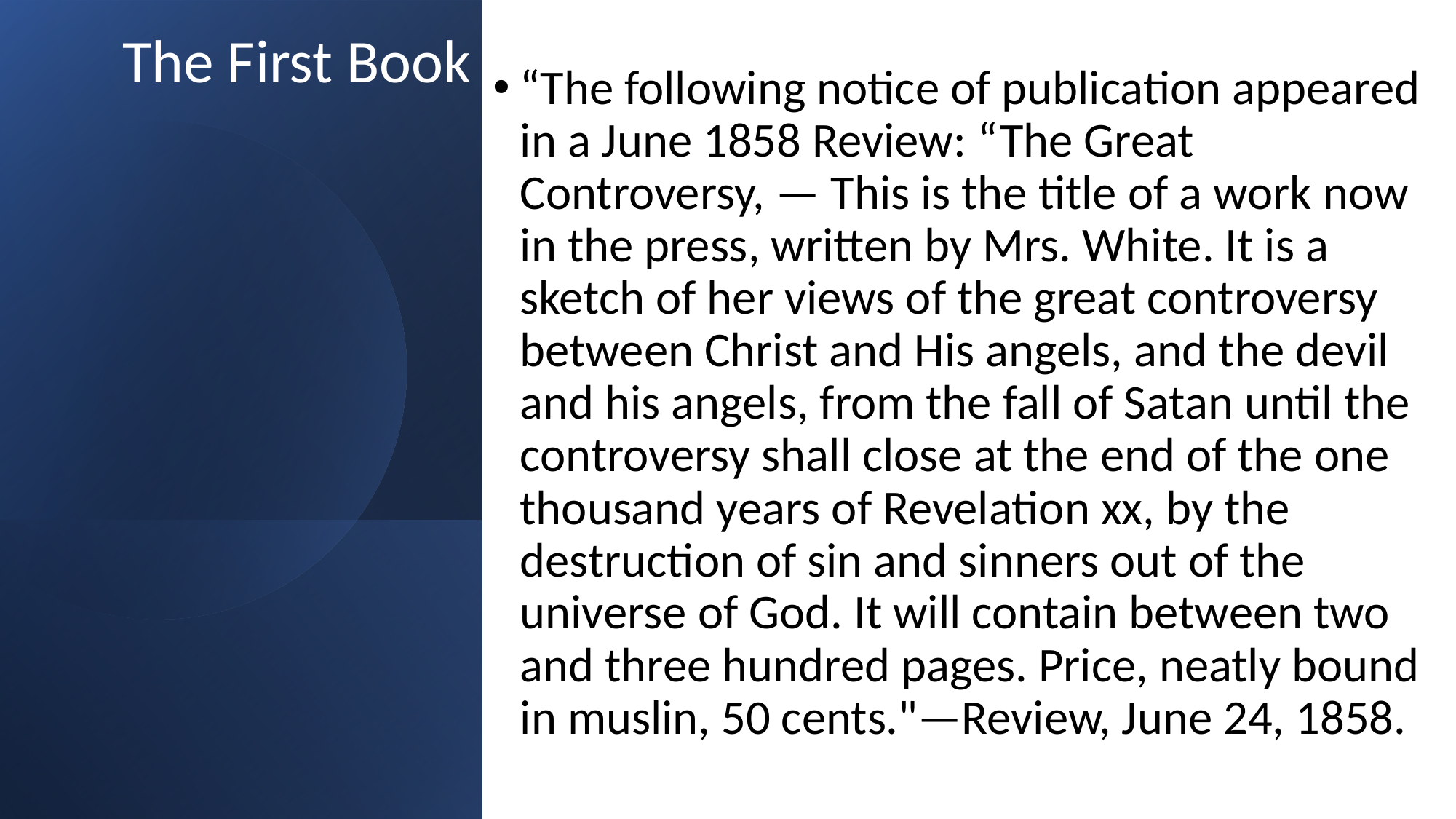

# The First Book
“The following notice of publication appeared in a June 1858 Review: “The Great Controversy, — This is the title of a work now in the press, written by Mrs. White. It is a sketch of her views of the great controversy between Christ and His angels, and the devil and his angels, from the fall of Satan until the controversy shall close at the end of the one thousand years of Revelation xx, by the destruction of sin and sinners out of the universe of God. It will contain between two and three hundred pages. Price, neatly bound in muslin, 50 cents."—Review, June 24, 1858.